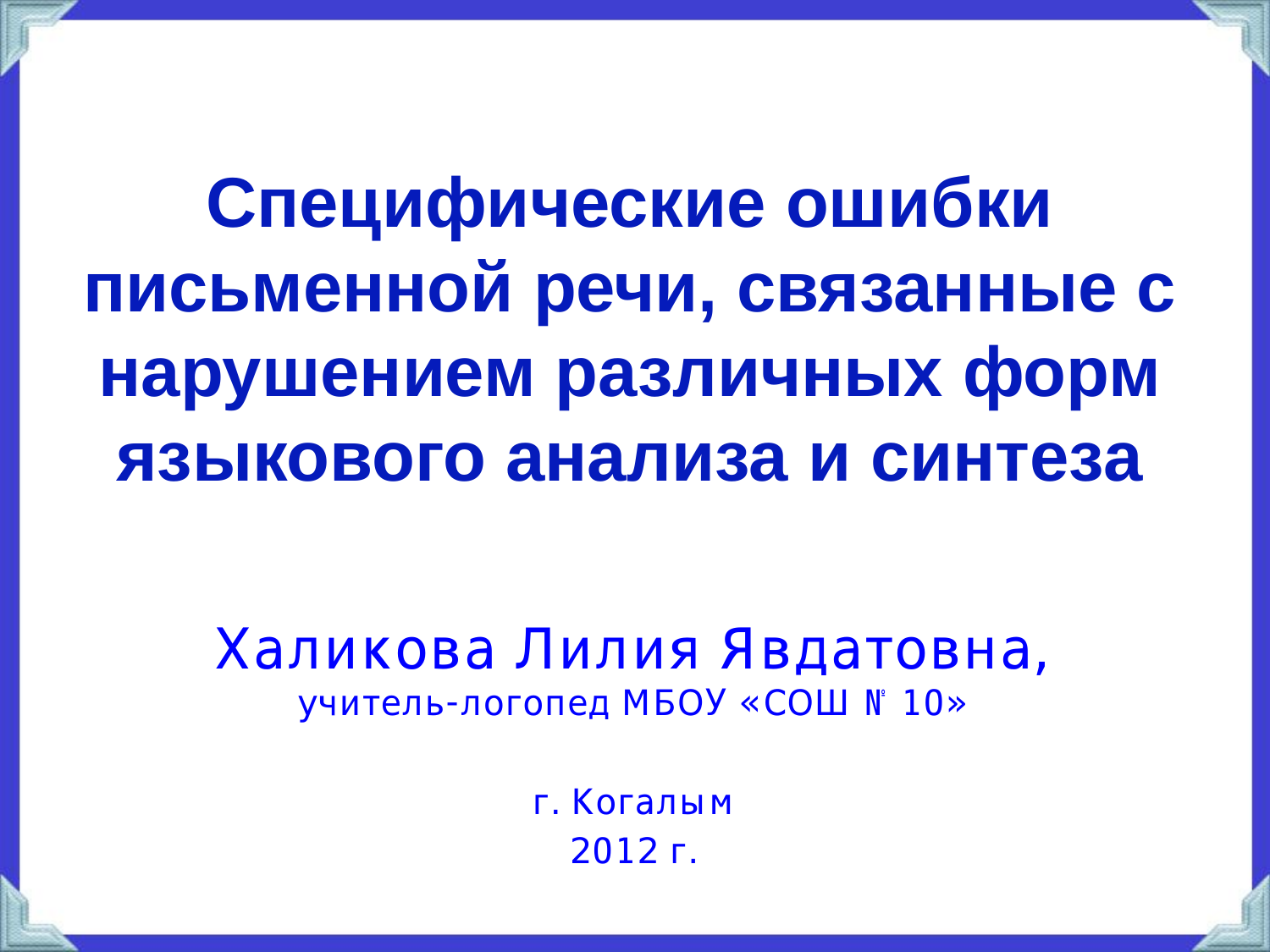

# Специфические ошибки письменной речи, связанные с нарушением различных форм языкового анализа и синтеза
Халикова Лилия Явдатовна, учитель-логопед МБОУ «СОШ № 10»

г. Когалым
2012 г.